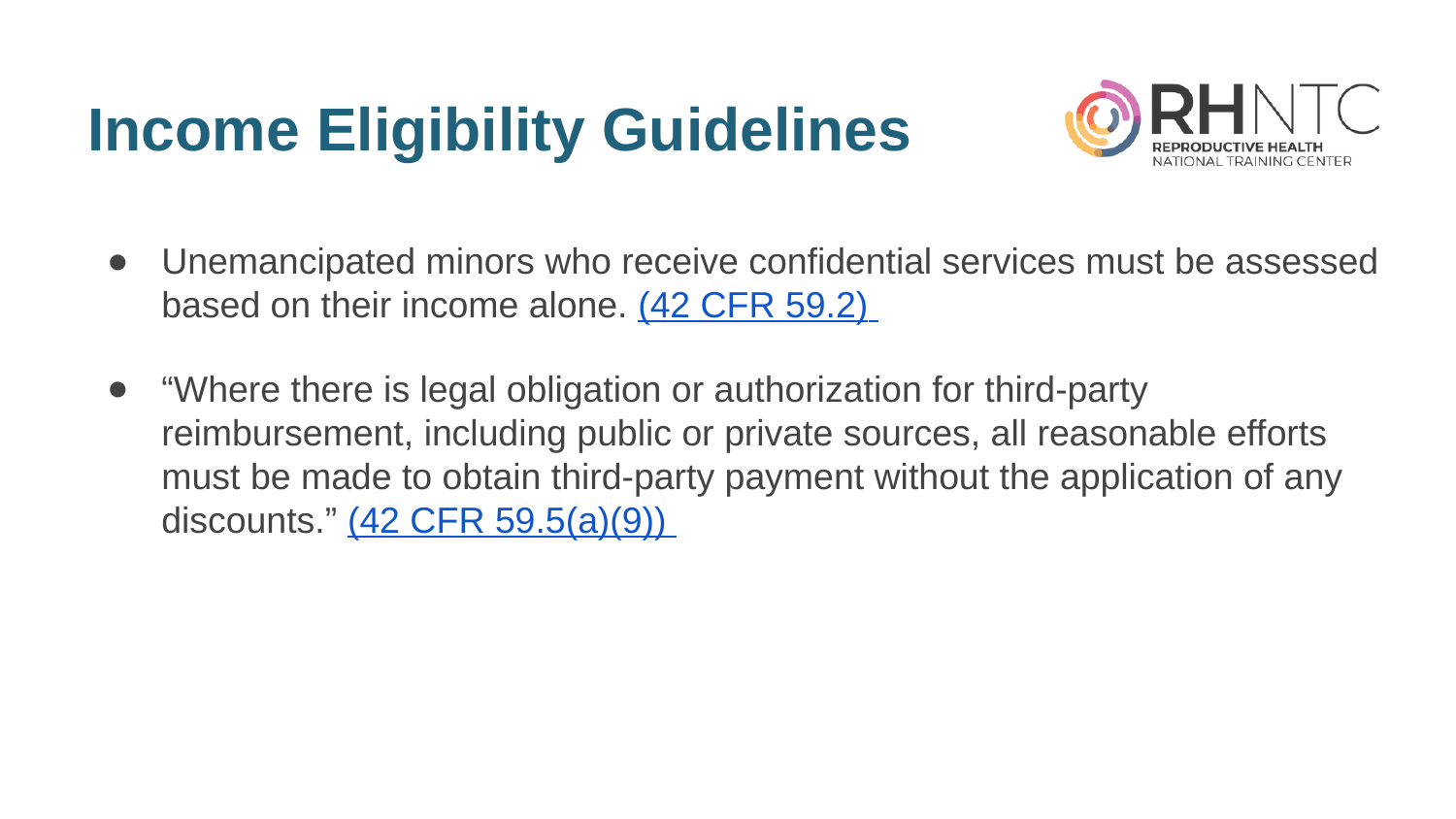

# Income Eligibility Guidelines (1)
Unemancipated minors who receive confidential services must be assessed based on their income alone. (42 CFR 59.2)
“Where there is legal obligation or authorization for third-party reimbursement, including public or private sources, all reasonable efforts must be made to obtain third-party payment without the application of any discounts.” (42 CFR 59.5(a)(9))